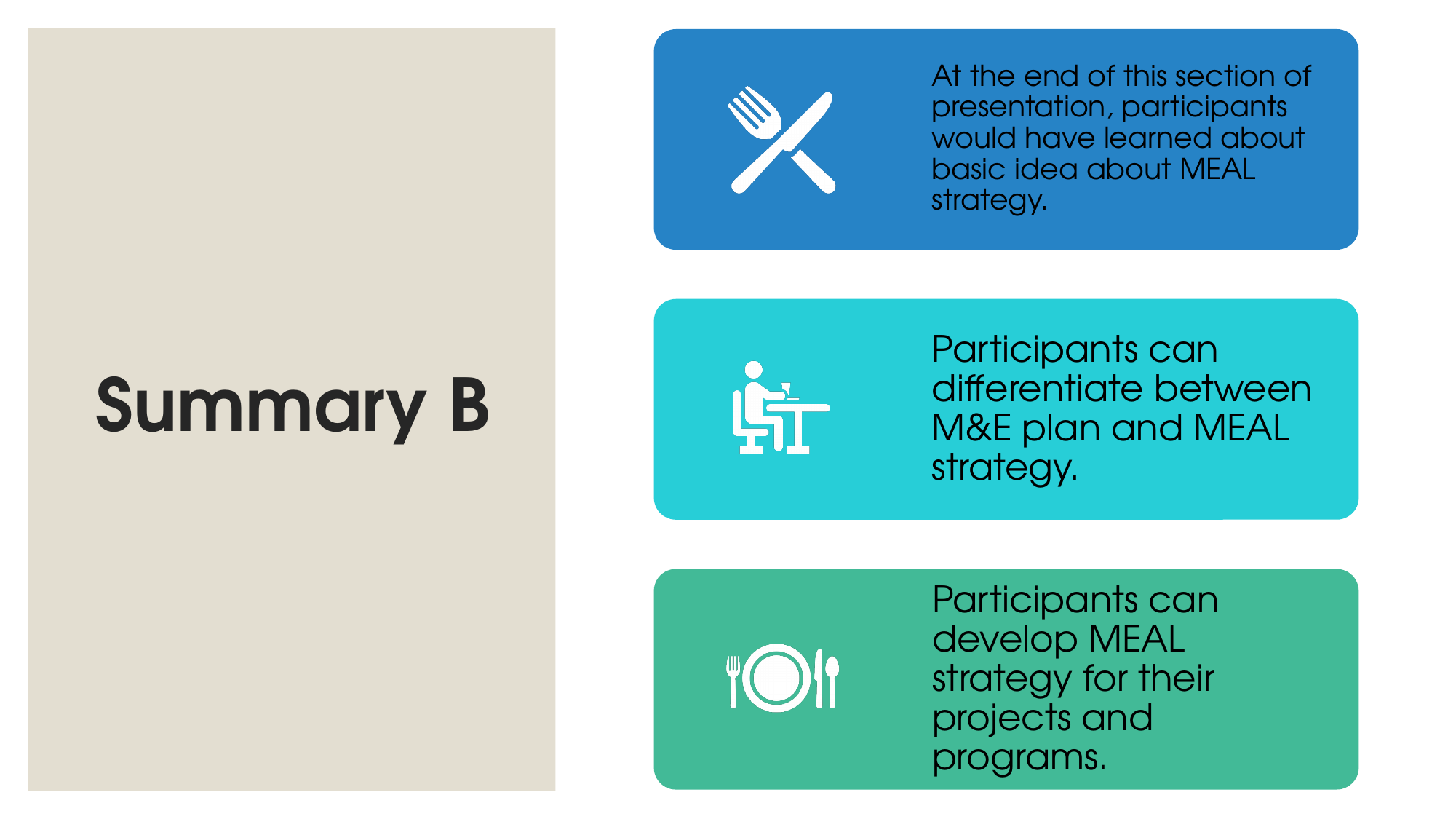

At the end of this section of presentation, participants would have learned about basic idea about MEAL strategy.
Participants can differentiate between M&E plan and MEAL strategy.
Participants can develop MEAL strategy for their projects and programs.
# Summary B